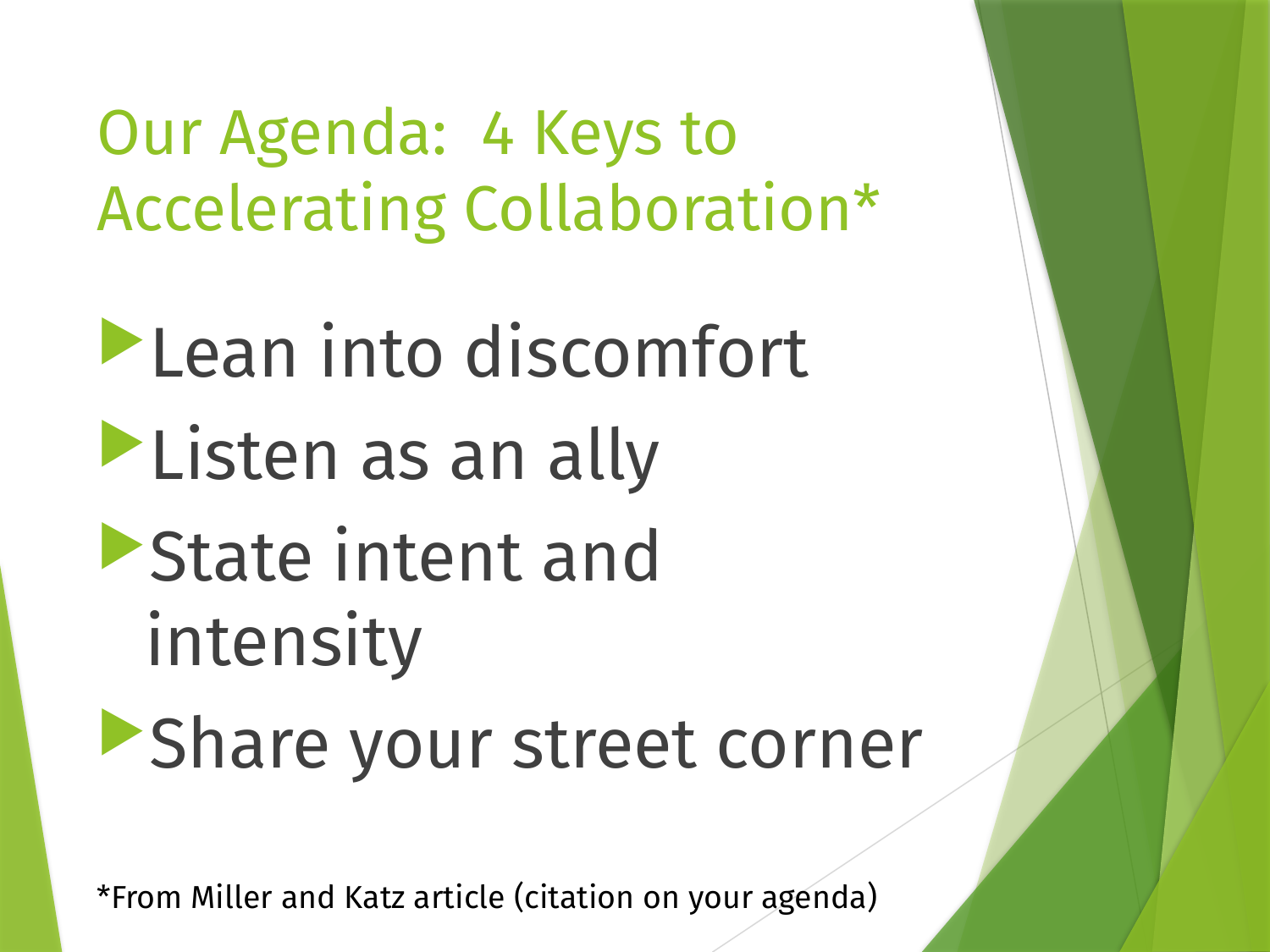

# Our Agenda:  4 Keys to Accelerating Collaboration*
Lean into discomfort
Listen as an ally
State intent and intensity
Share your street corner
*From Miller and Katz article (citation on your agenda)